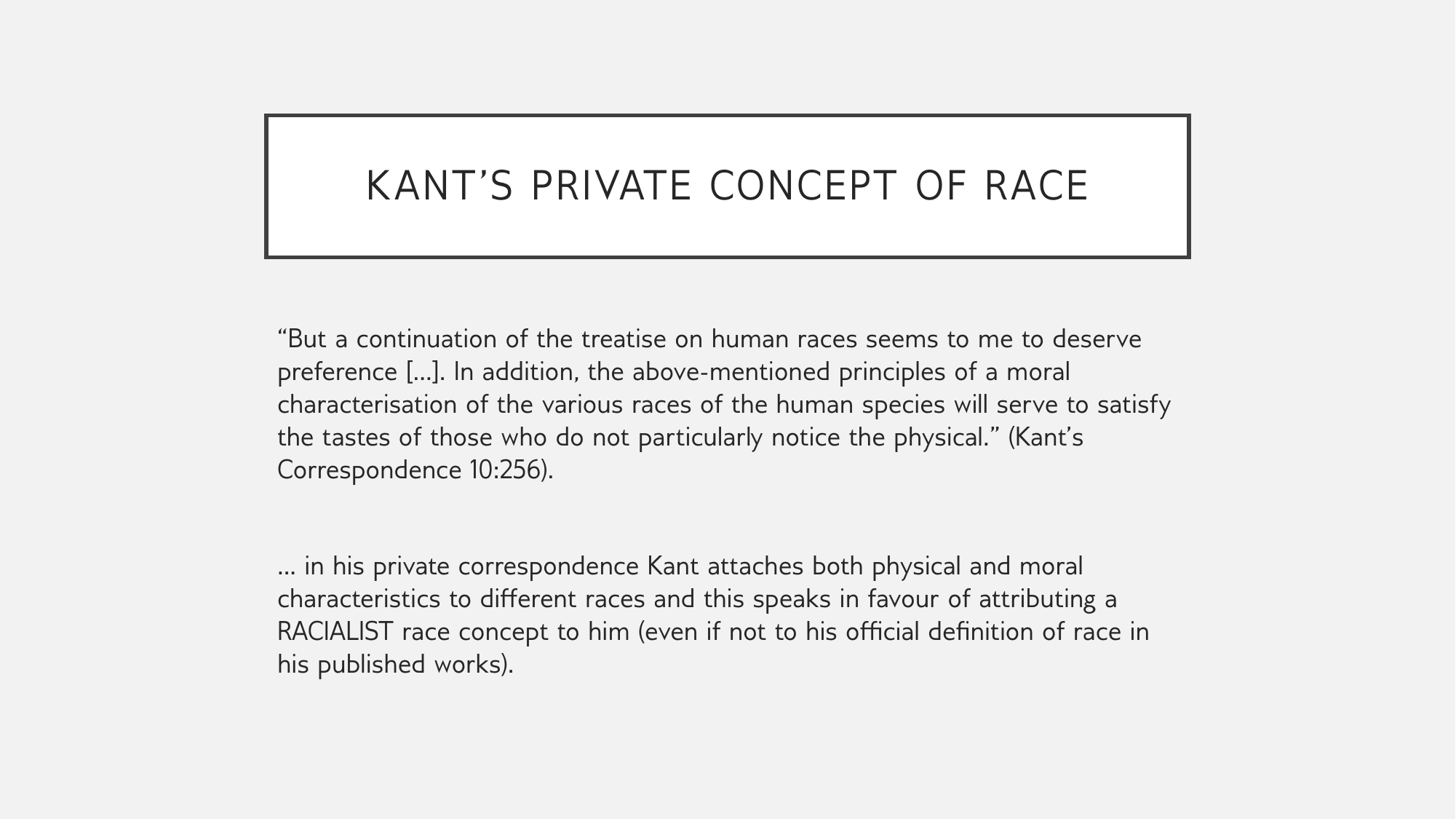

# Kant’s private concept of race
“But a continuation of the treatise on human races seems to me to deserve preference [...]. In addition, the above-mentioned principles of a moral characterisation of the various races of the human species will serve to satisfy the tastes of those who do not particularly notice the physical.” (Kant’s Correspondence 10:256).

... in his private correspondence Kant attaches both physical and moral characteristics to different races and this speaks in favour of attributing a racialist race concept to him (even if not to his official definition of race in his published works).